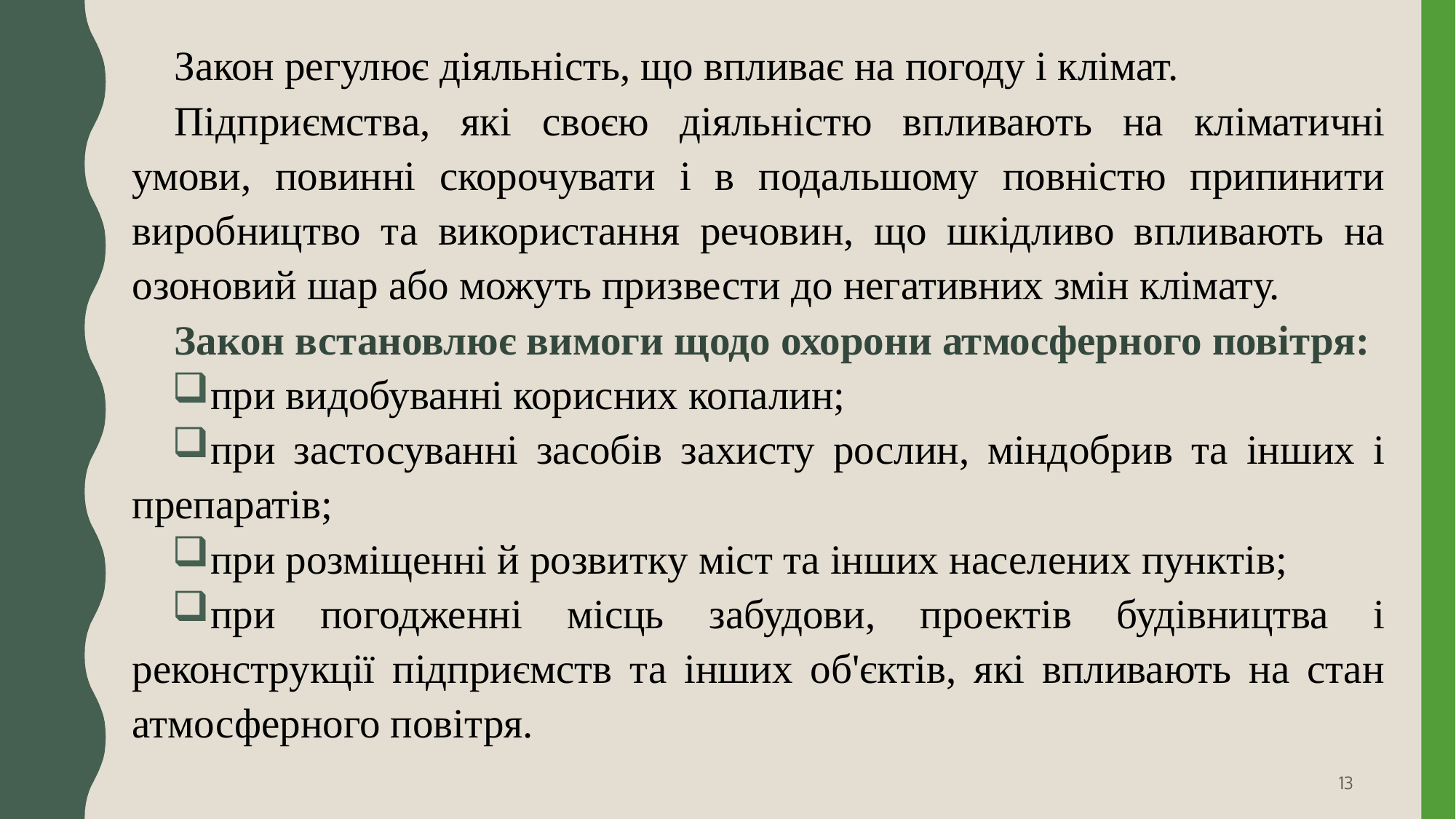

Закон регулює діяльність, що впливає на погоду і клімат.
Підприємства, які своєю діяльністю впливають на кліматичні умови, повинні скорочувати і в подальшому повністю припинити виробництво та використання речовин, що шкідливо впливають на озоновий шар або можуть призвести до негативних змін клімату.
Закон встановлює вимоги щодо охорони атмосферного повітря:
при видобуванні корисних копалин;
при застосуванні засобів захисту рослин, міндобрив та інших і препаратів;
при розміщенні й розвитку міст та інших населених пунктів;
при погодженні місць забудови, проектів будівництва і реконструкції підприємств та інших об'єктів, які впливають на стан атмосферного повітря.
13